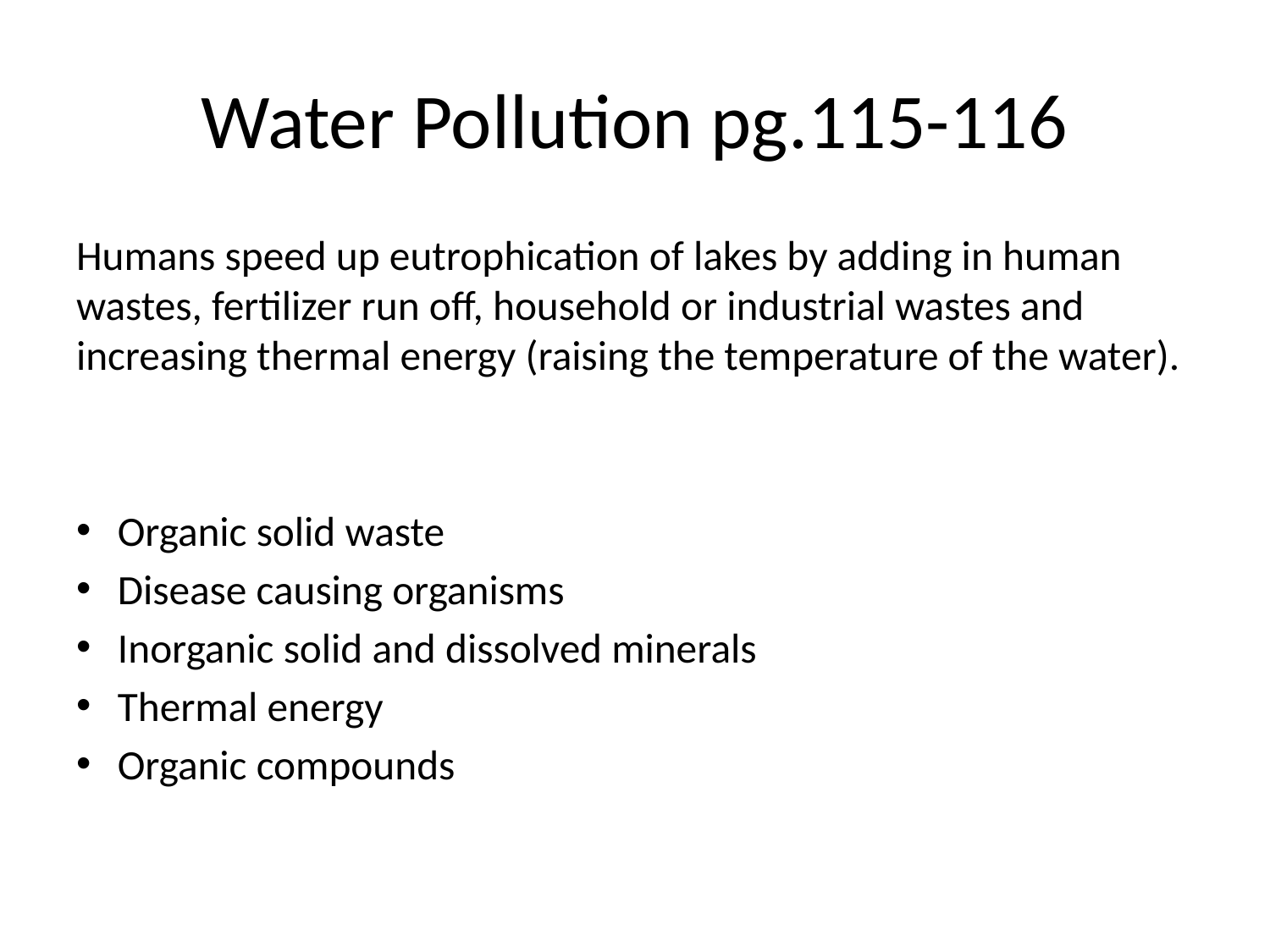

# Water Pollution pg.115-116
Humans speed up eutrophication of lakes by adding in human wastes, fertilizer run off, household or industrial wastes and increasing thermal energy (raising the temperature of the water).

Organic solid waste
Disease causing organisms
Inorganic solid and dissolved minerals
Thermal energy
Organic compounds